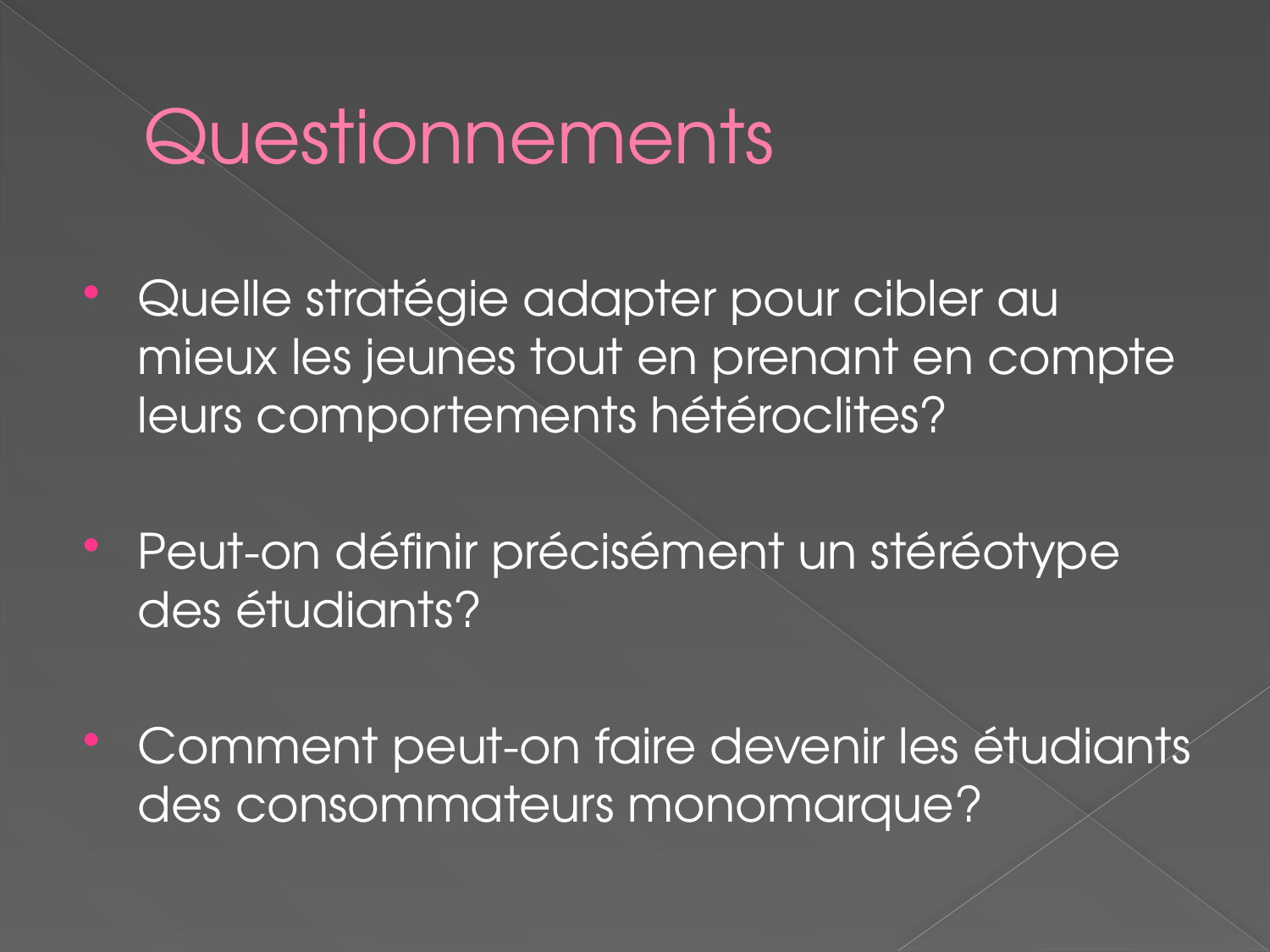

# Questionnements
Quelle stratégie adapter pour cibler au mieux les jeunes tout en prenant en compte leurs comportements hétéroclites?

Peut-on définir précisément un stéréotype des étudiants?

Comment peut-on faire devenir les étudiants des consommateurs monomarque?